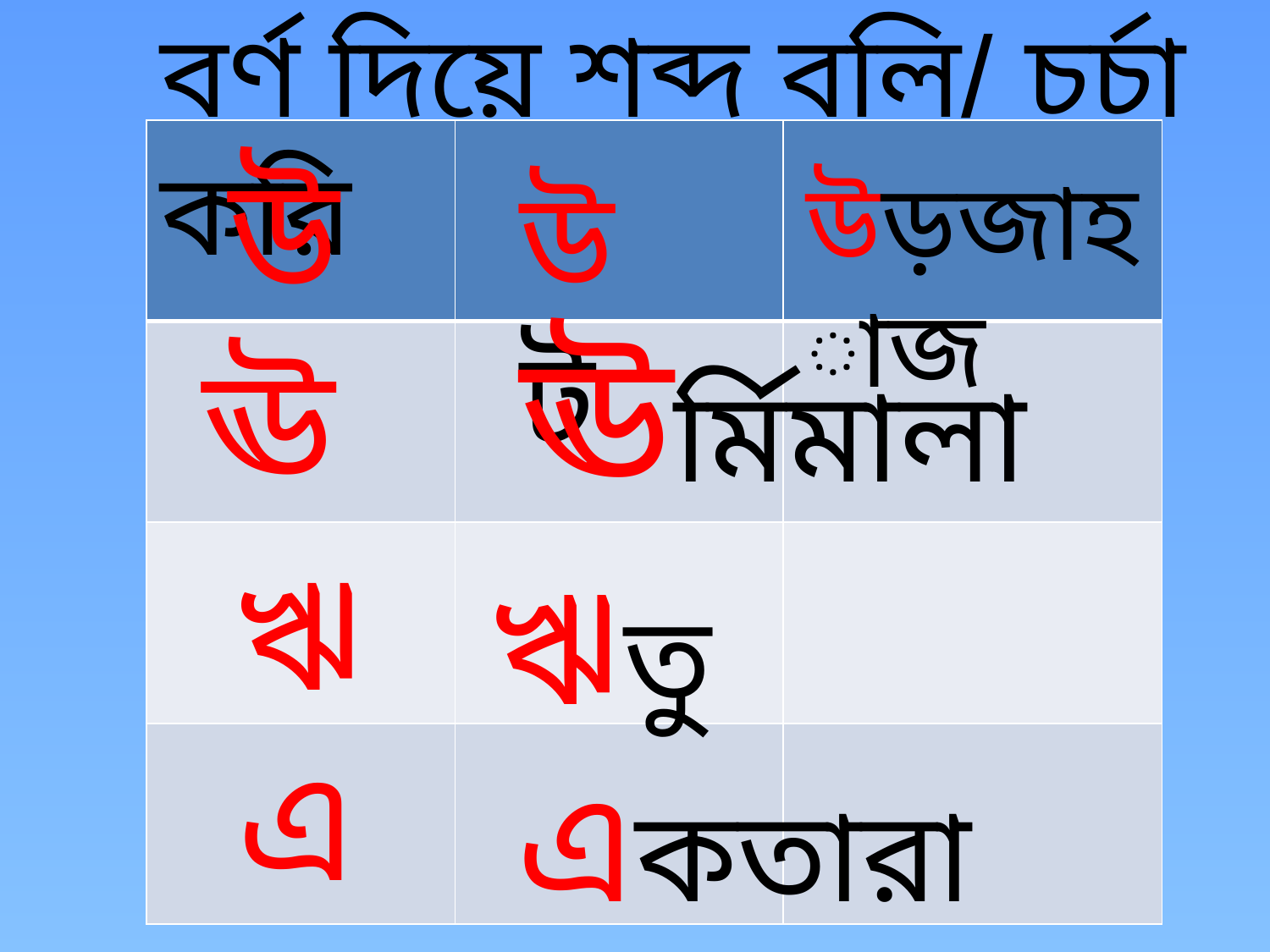

বর্ণ দিয়ে শব্দ বলি/ চর্চা করি
|  |  |  |
| --- | --- | --- |
|  |  |  |
|  |  |  |
|  |  |  |
উ
উট
উড়জাহাজ
ঊর্মিমালা
ঊ
ঋ
ঋতু
এ
একতারা